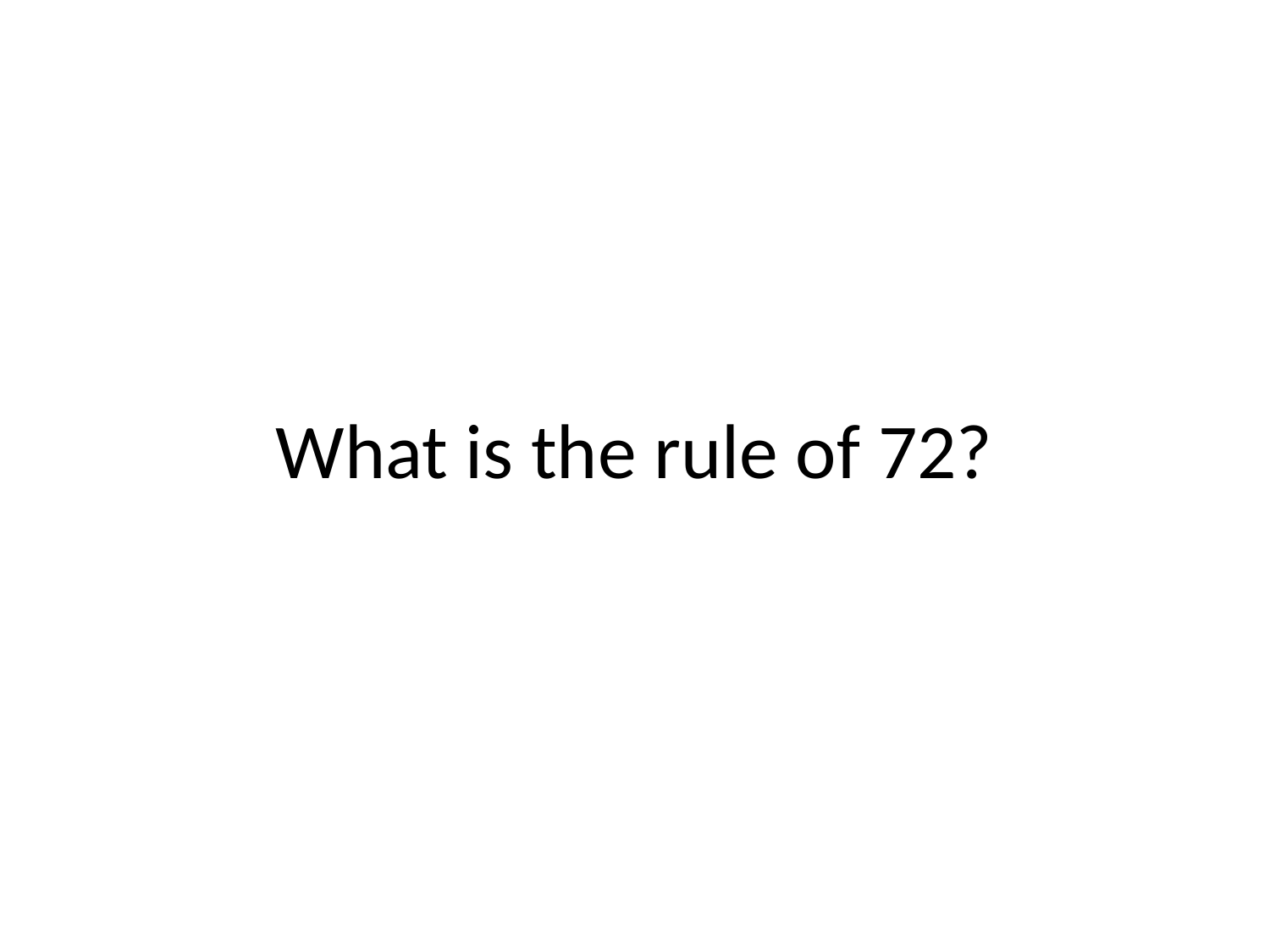

# What is the rule of 72?